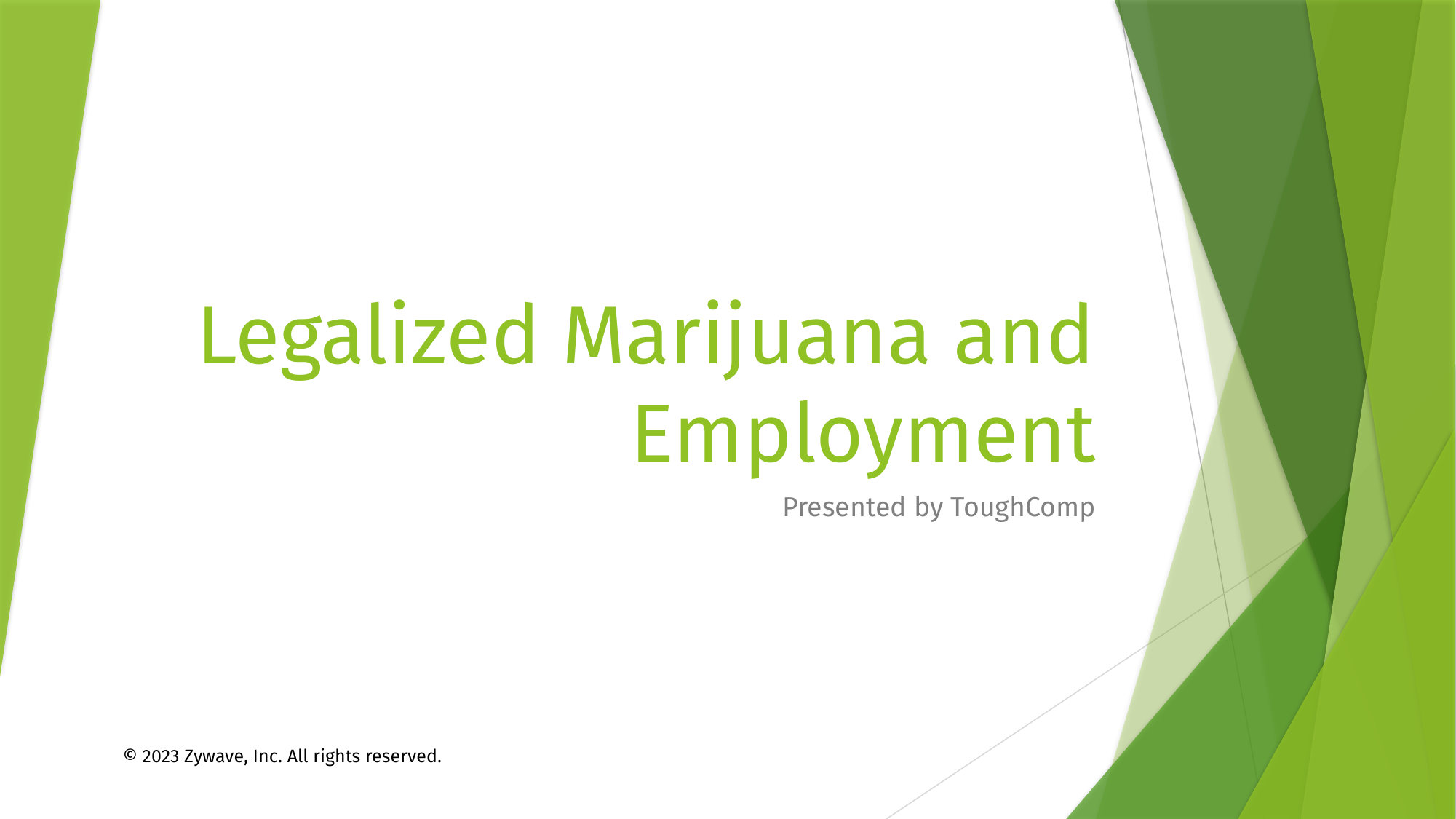

# Legalized Marijuana and Employment
Presented by ToughComp
© 2023 Zywave, Inc. All rights reserved.